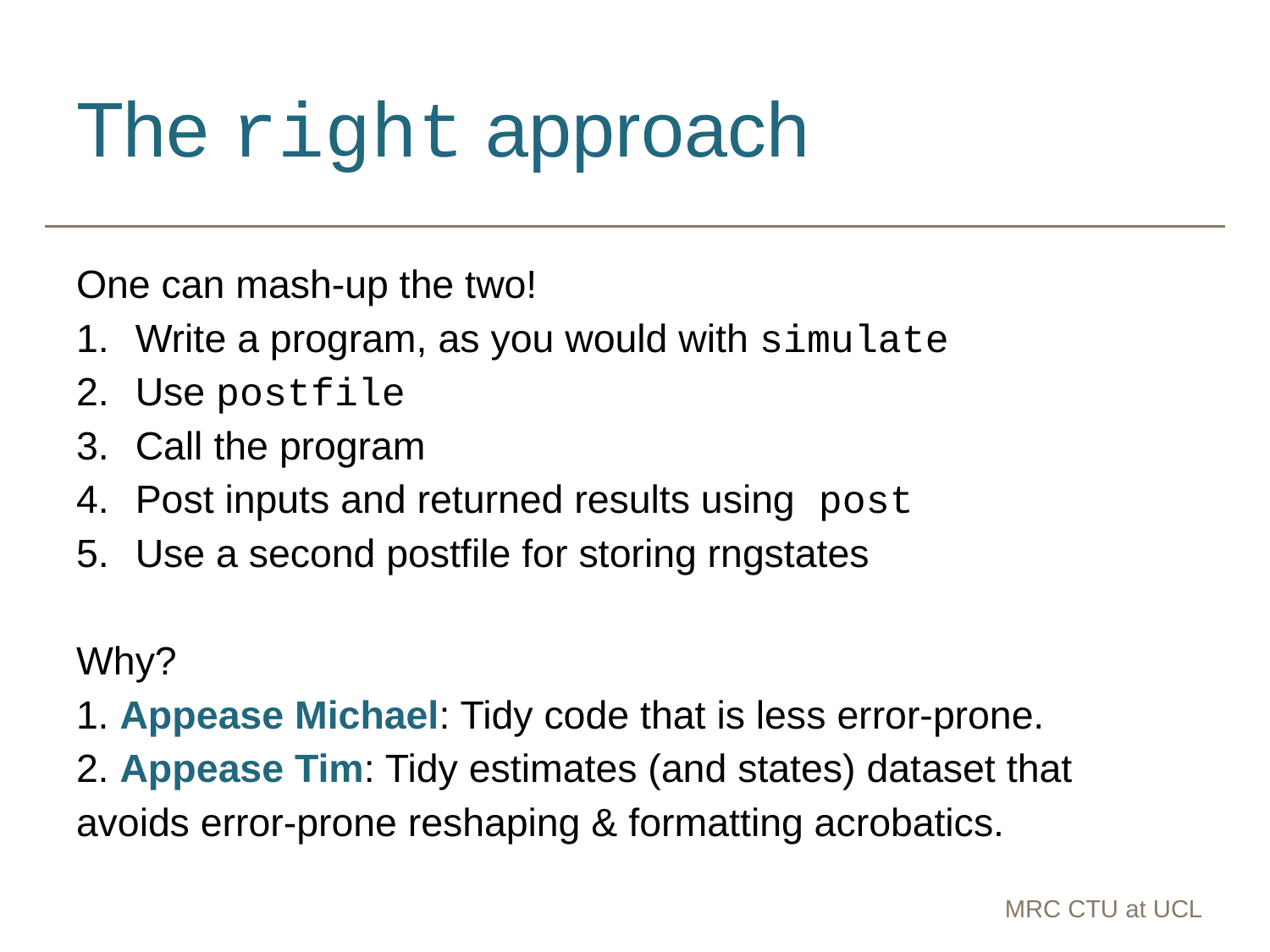

# The right approach
One can mash-up the two!
Write a program, as you would with simulate
Use postfile
Call the program
Post inputs and returned results using post
Use a second postfile for storing rngstates

Why?
1. Appease Michael: Tidy code that is less error-prone.
2. Appease Tim: Tidy estimates (and states) dataset that avoids error-prone reshaping & formatting acrobatics.